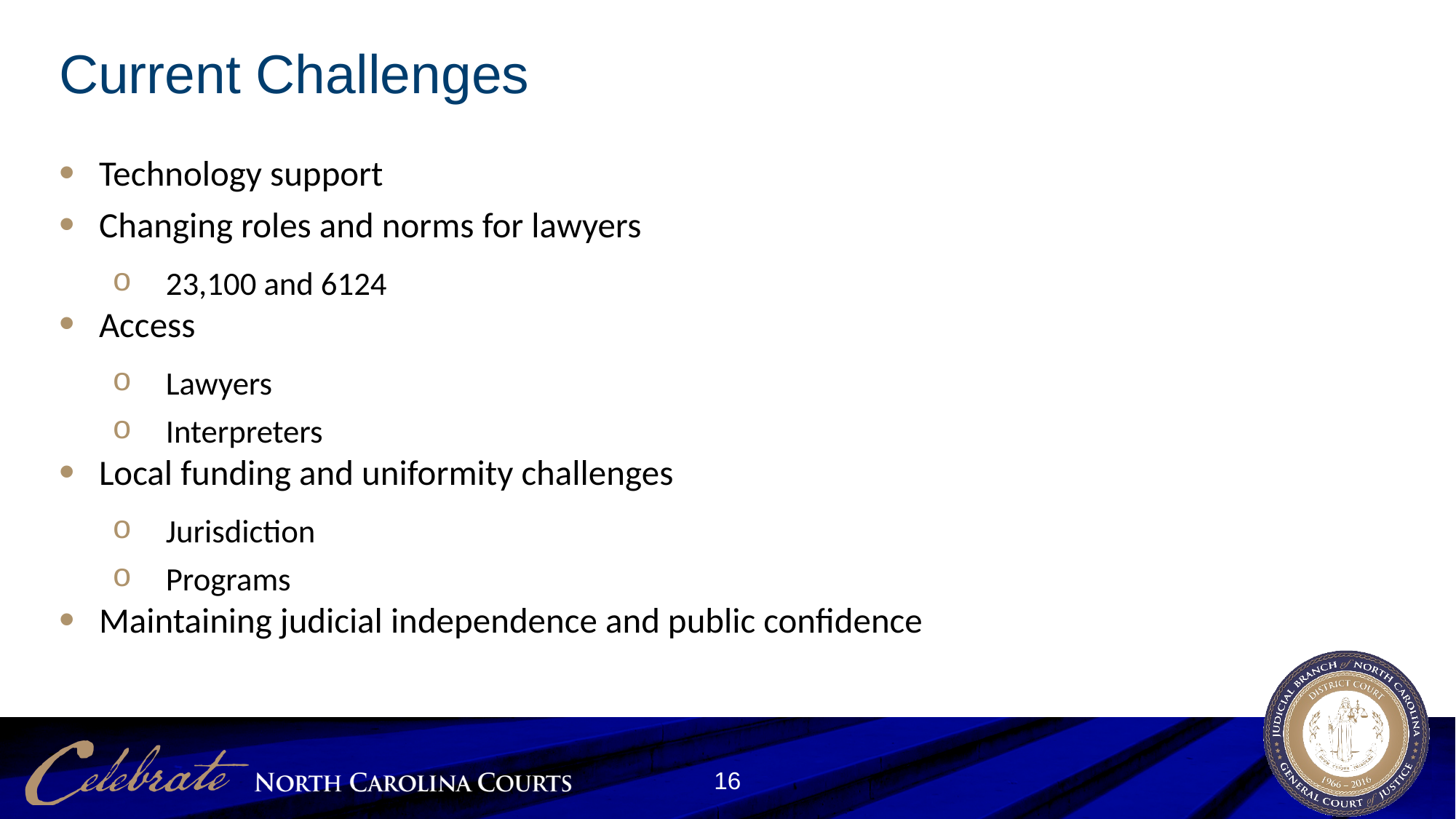

# Current Challenges
Technology support
Changing roles and norms for lawyers
23,100 and 6124
Access
Lawyers
Interpreters
Local funding and uniformity challenges
Jurisdiction
Programs
Maintaining judicial independence and public confidence